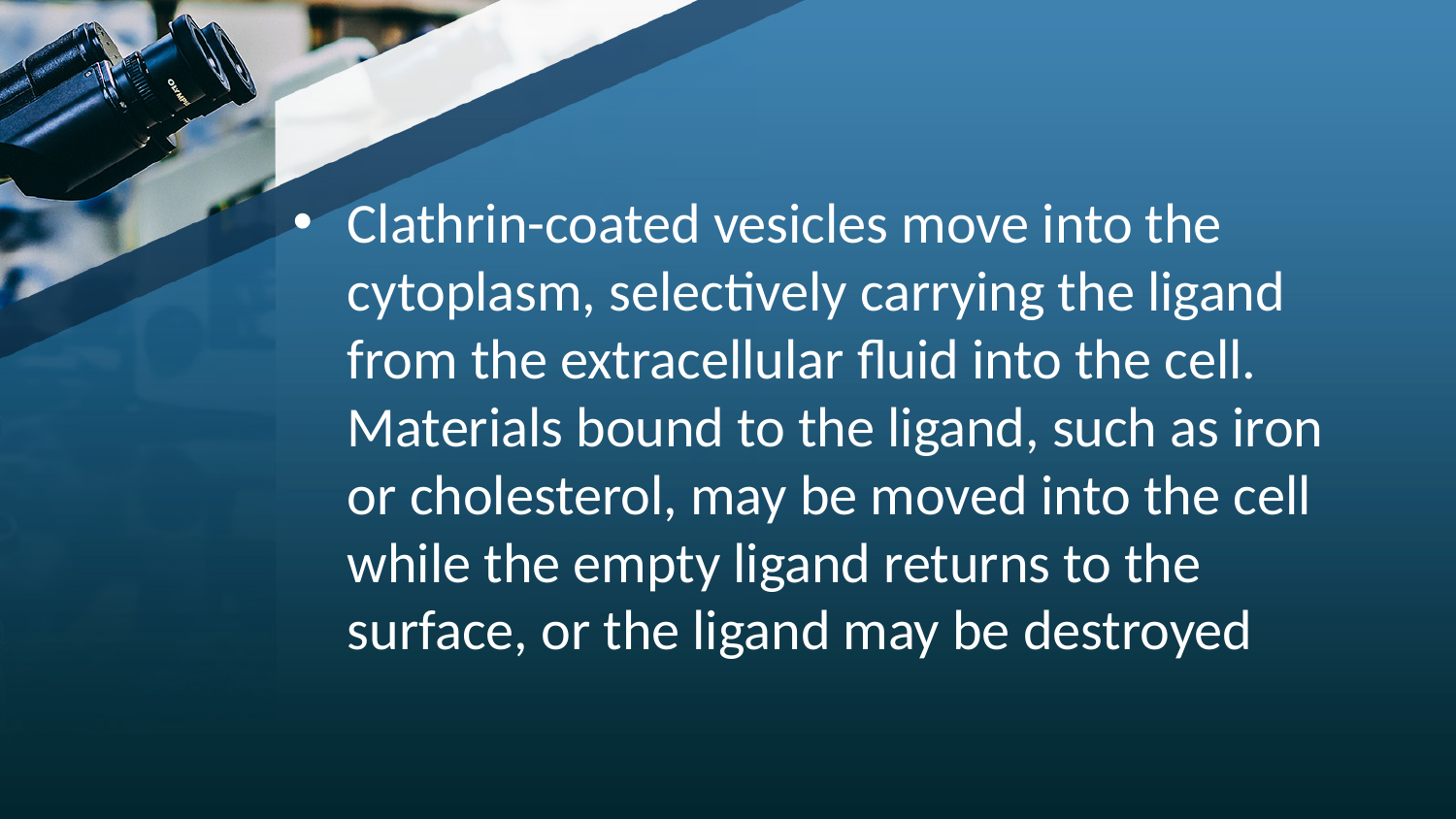

#
Clathrin-coated vesicles move into the cytoplasm, selectively carrying the ligand from the extracellular fluid into the cell. Materials bound to the ligand, such as iron or cholesterol, may be moved into the cell while the empty ligand returns to the surface, or the ligand may be destroyed